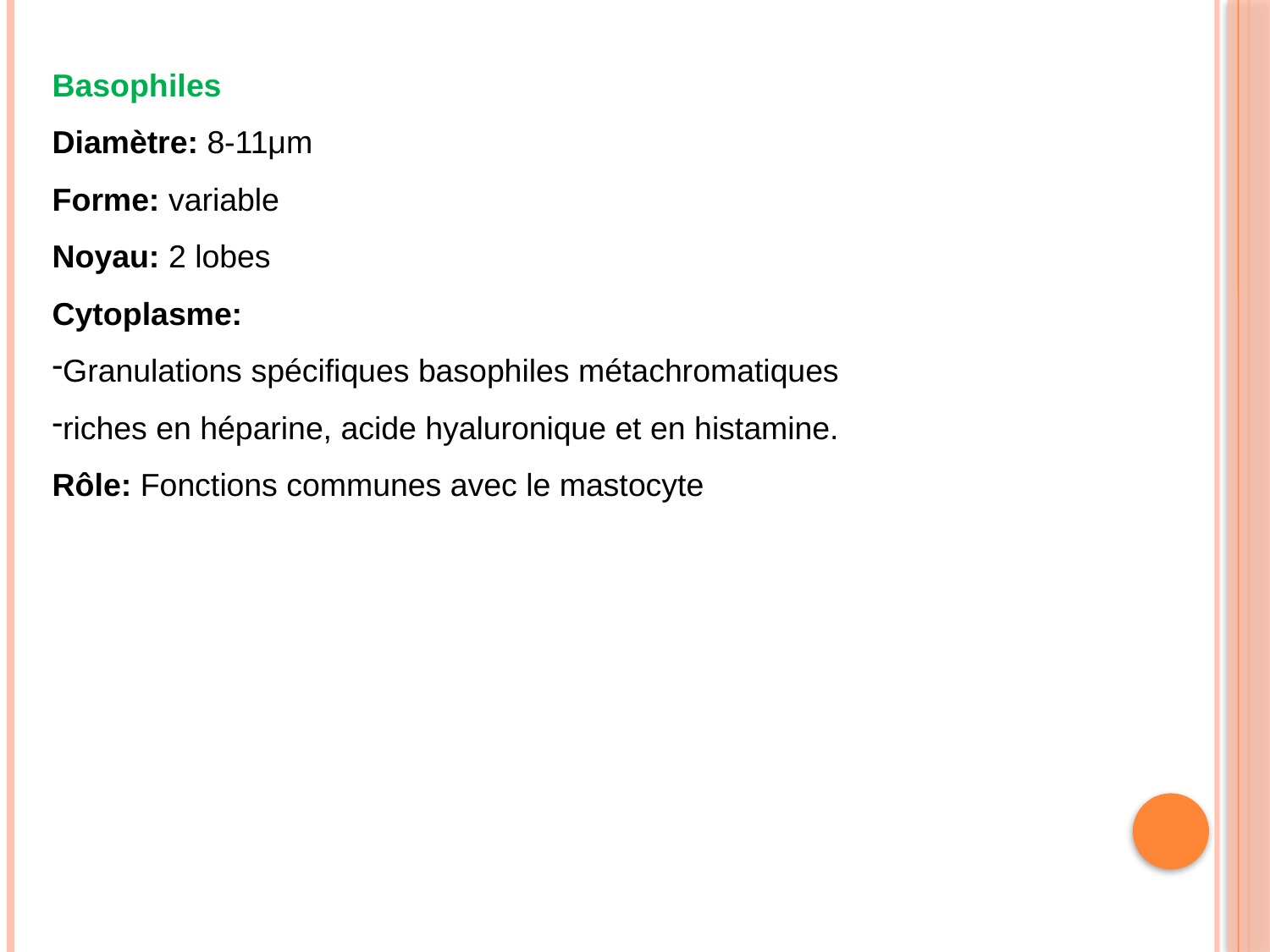

Basophiles
Diamètre: 8-11μm
Forme: variable
Noyau: 2 lobes
Cytoplasme:
Granulations spécifiques basophiles métachromatiques
riches en héparine, acide hyaluronique et en histamine.
Rôle: Fonctions communes avec le mastocyte